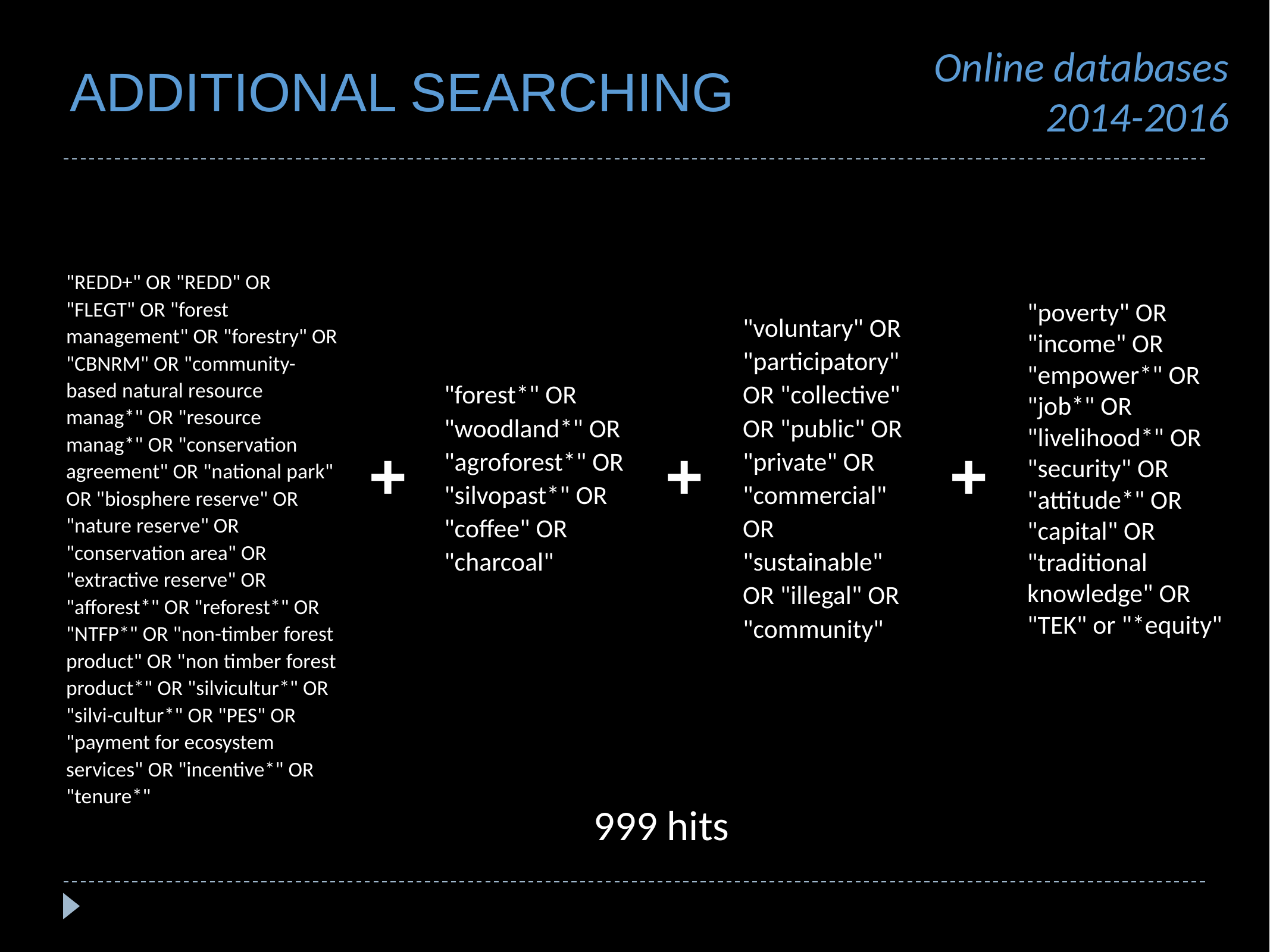

Online databases 2014-2016
# ADDITIONAL SEARCHING
"REDD+" OR "REDD" OR "FLEGT" OR "forest management" OR "forestry" OR "CBNRM" OR "community-based natural resource manag*" OR "resource manag*" OR "conservation agreement" OR "national park" OR "biosphere reserve" OR "nature reserve" OR "conservation area" OR "extractive reserve" OR "afforest*" OR "reforest*" OR "NTFP*" OR "non-timber forest product" OR "non timber forest product*" OR "silvicultur*" OR "silvi-cultur*" OR "PES" OR "payment for ecosystem services" OR "incentive*" OR "tenure*"
"poverty" OR "income" OR "empower*" OR "job*" OR "livelihood*" OR "security" OR "attitude*" OR "capital" OR "traditional knowledge" OR "TEK" or "*equity"
"voluntary" OR "participatory" OR "collective" OR "public" OR "private" OR "commercial" OR "sustainable" OR "illegal" OR "community"
"forest*" OR "woodland*" OR "agroforest*" OR "silvopast*" OR "coffee" OR "charcoal"
+
+
+
999 hits